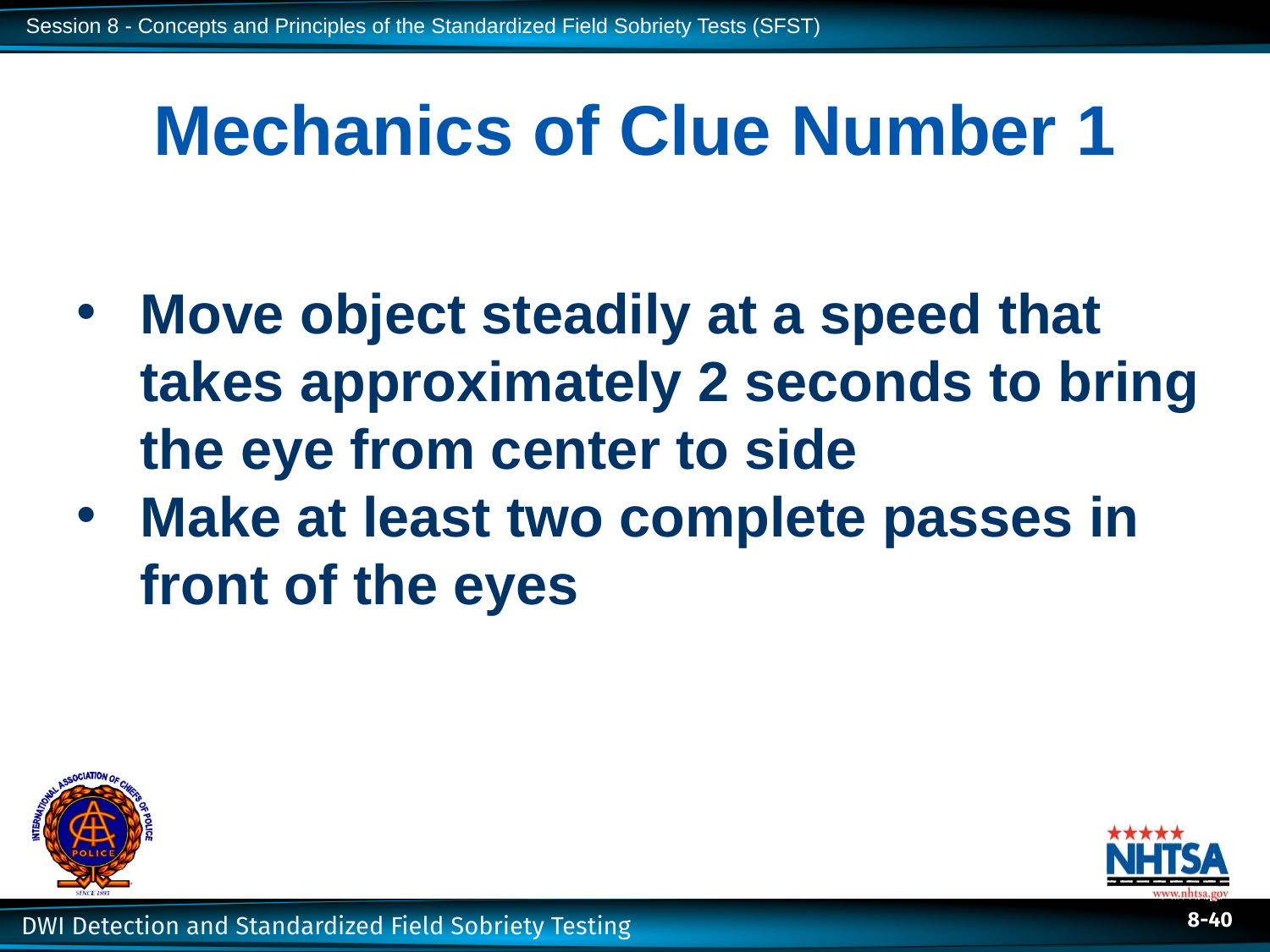

# Mechanics of Clue Number 1
Move object steadily at a speed that takes approximately 2 seconds to bring the eye from center to side
Make at least two complete passes in front of the eyes

8-40